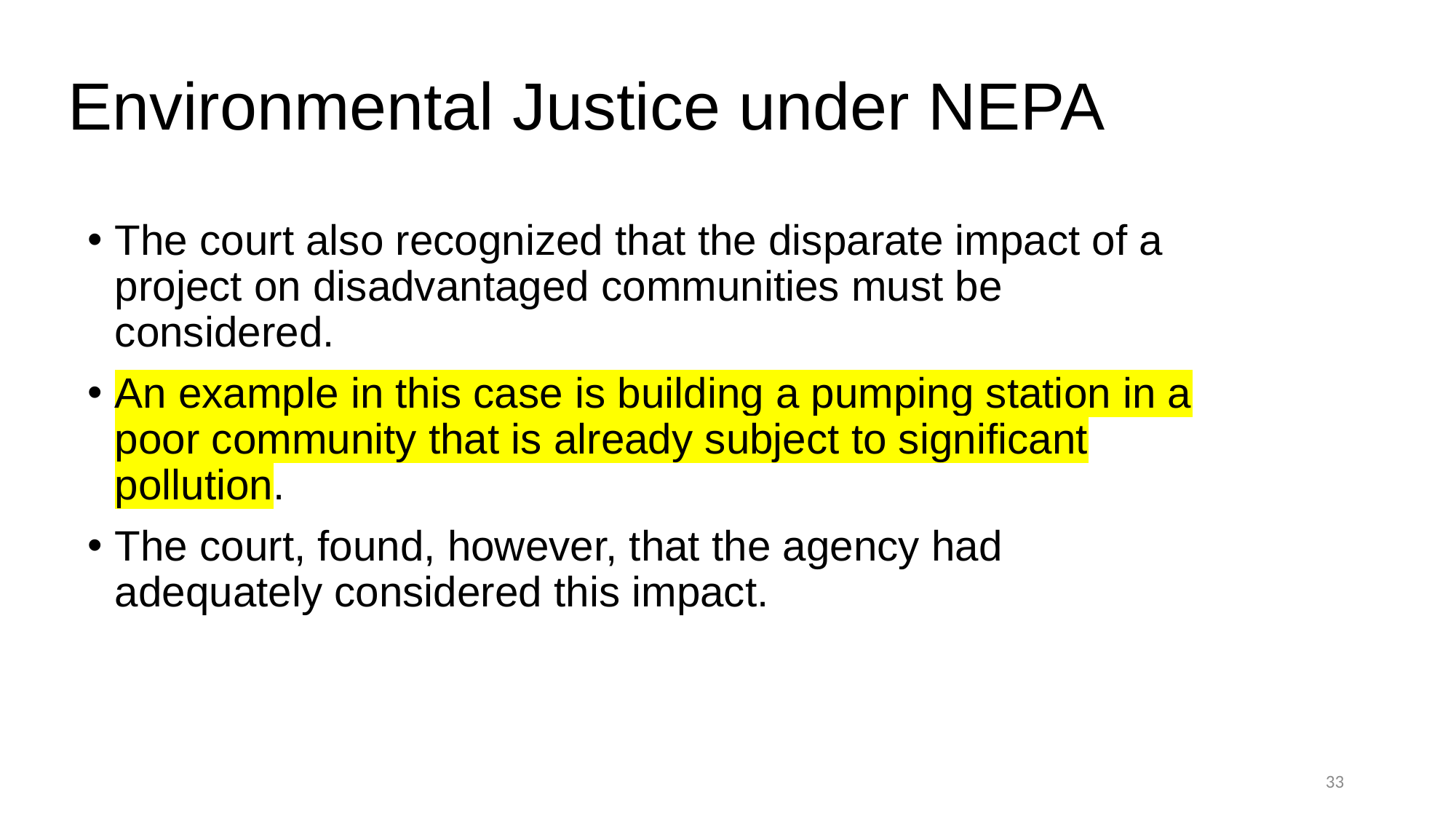

# Environmental Justice under NEPA
The court also recognized that the disparate impact of a project on disadvantaged communities must be considered.
An example in this case is building a pumping station in a poor community that is already subject to significant pollution.
The court, found, however, that the agency had adequately considered this impact.
33